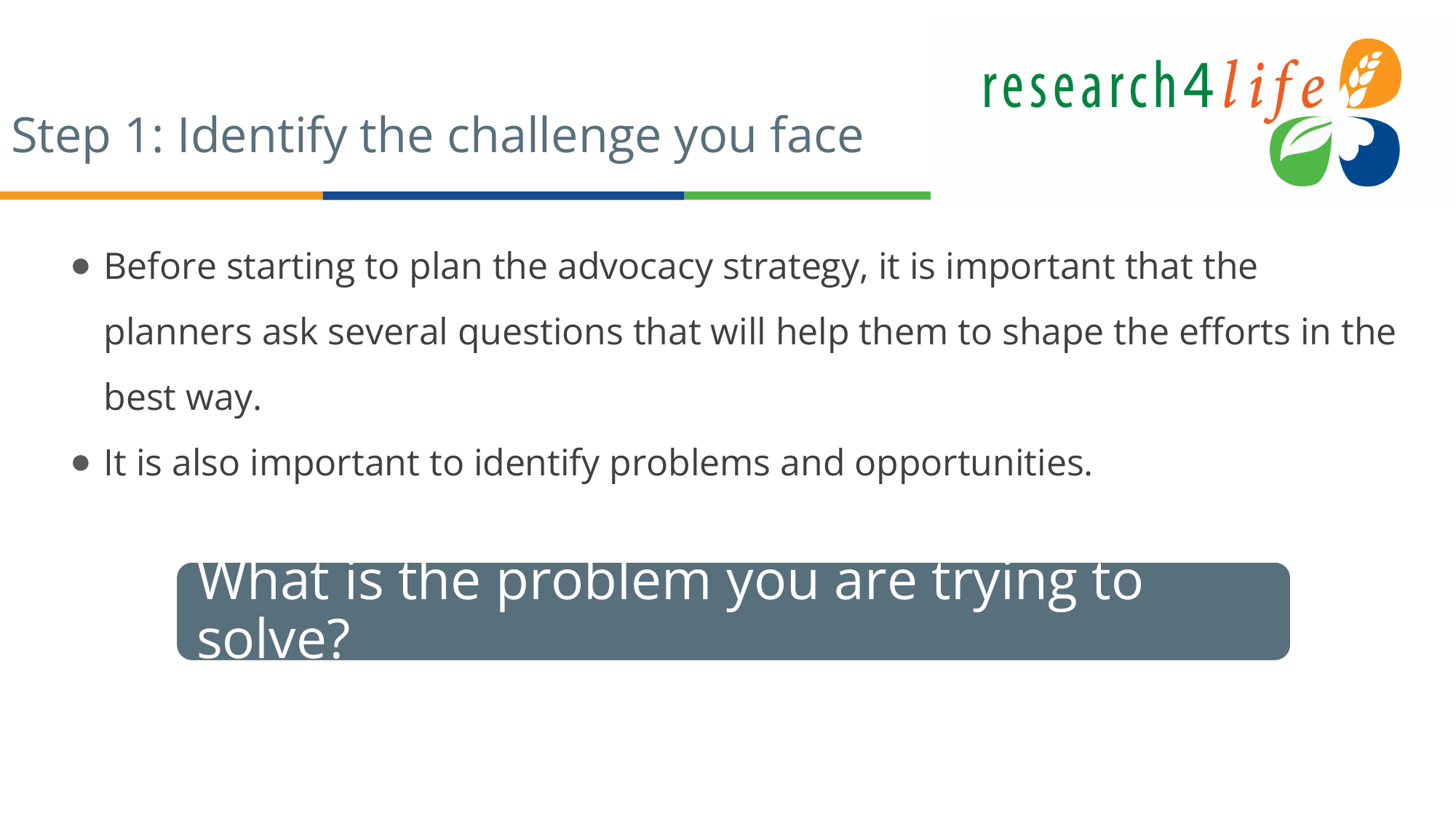

# Step 1: Identify the challenge you face
Before starting to plan the advocacy strategy, it is important that the planners ask several questions that will help them to shape the efforts in the best way.
It is also important to identify problems and opportunities.

What is the problem you are trying to solve?